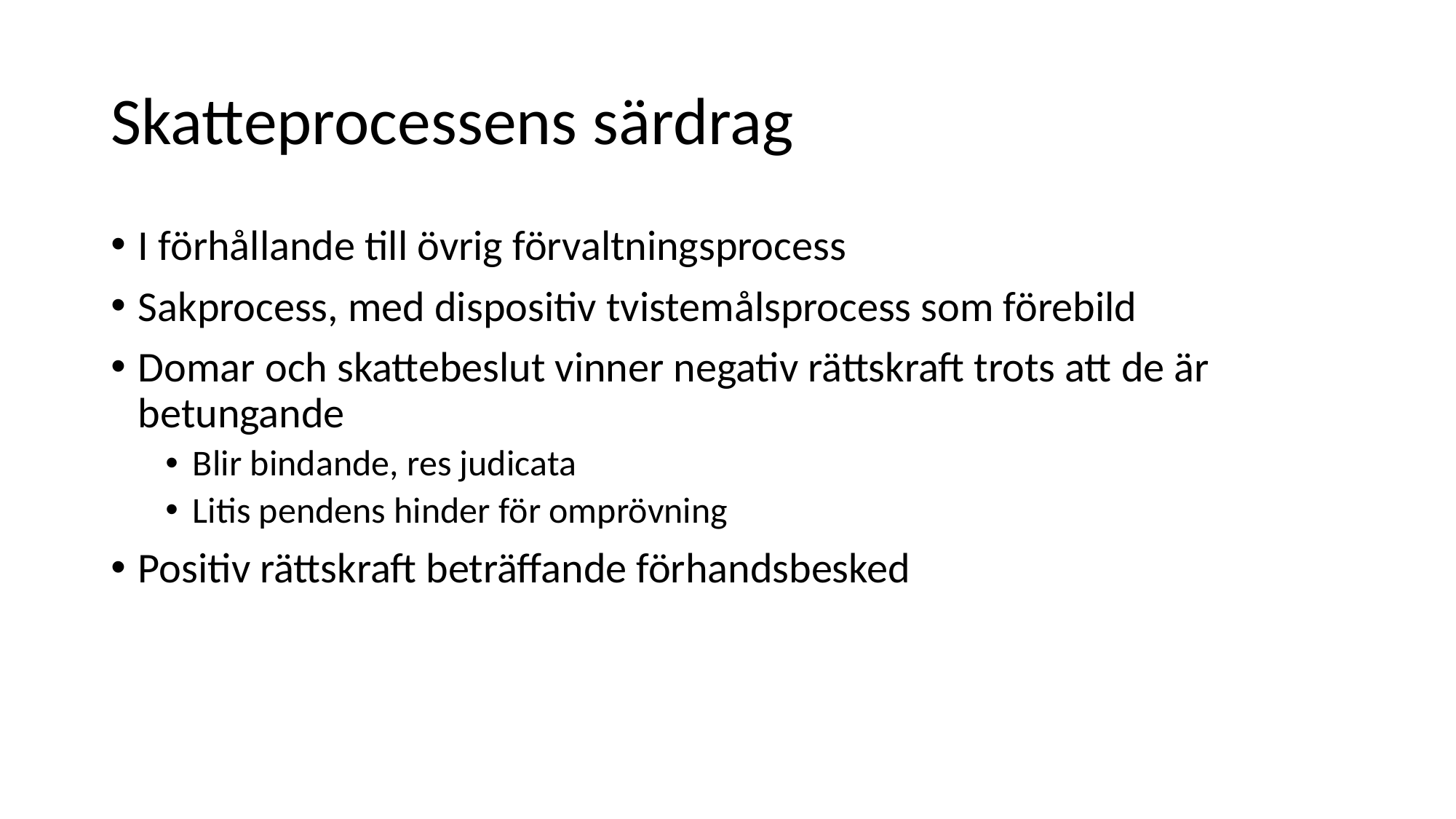

# Skatteprocessens särdrag
I förhållande till övrig förvaltningsprocess
Sakprocess, med dispositiv tvistemålsprocess som förebild
Domar och skattebeslut vinner negativ rättskraft trots att de är betungande
Blir bindande, res judicata
Litis pendens hinder för omprövning
Positiv rättskraft beträffande förhandsbesked